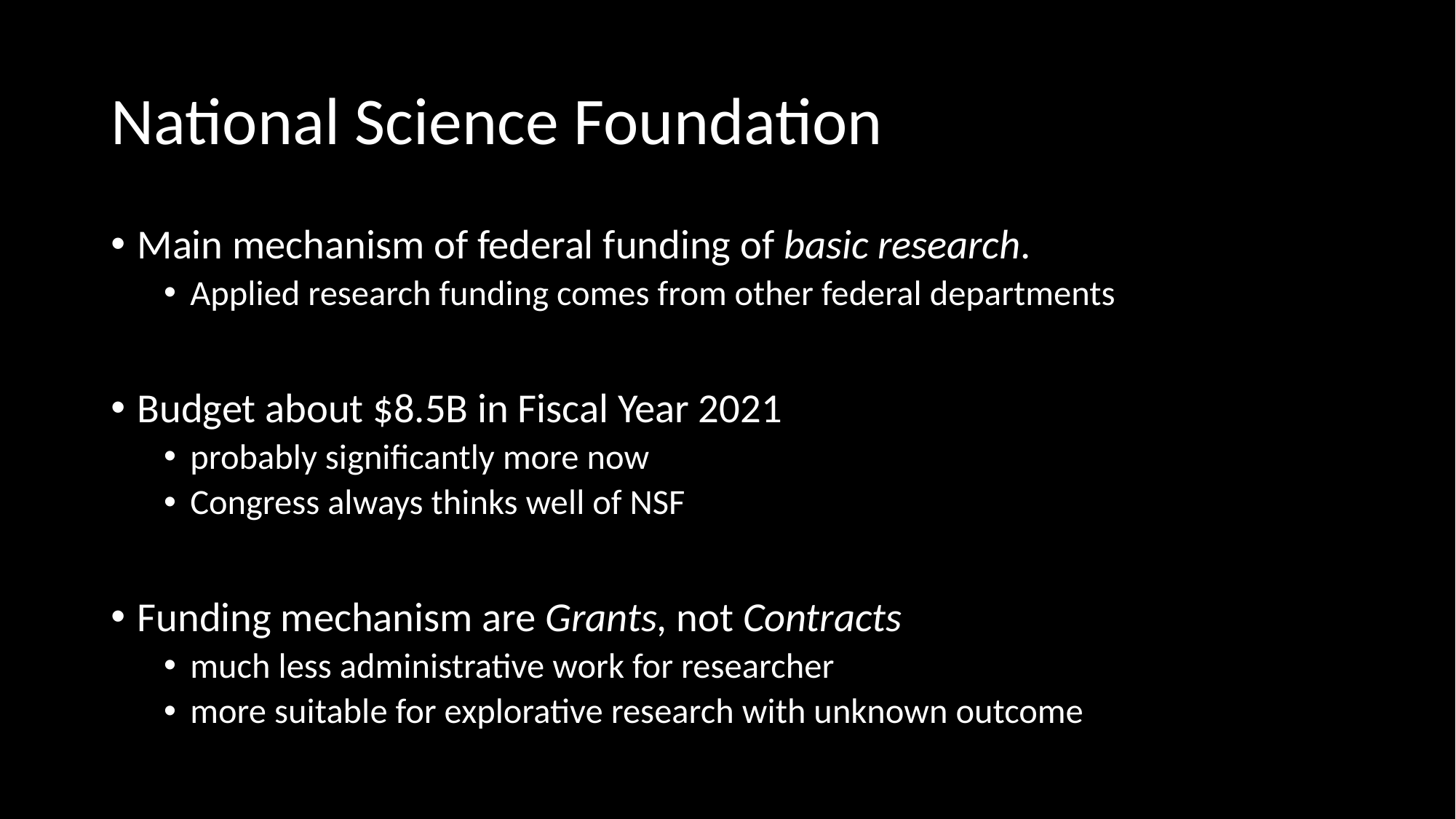

# National Science Foundation
Main mechanism of federal funding of basic research.
Applied research funding comes from other federal departments

Budget about $8.5B in Fiscal Year 2021
probably significantly more now
Congress always thinks well of NSF

Funding mechanism are Grants, not Contracts
much less administrative work for researcher
more suitable for explorative research with unknown outcome